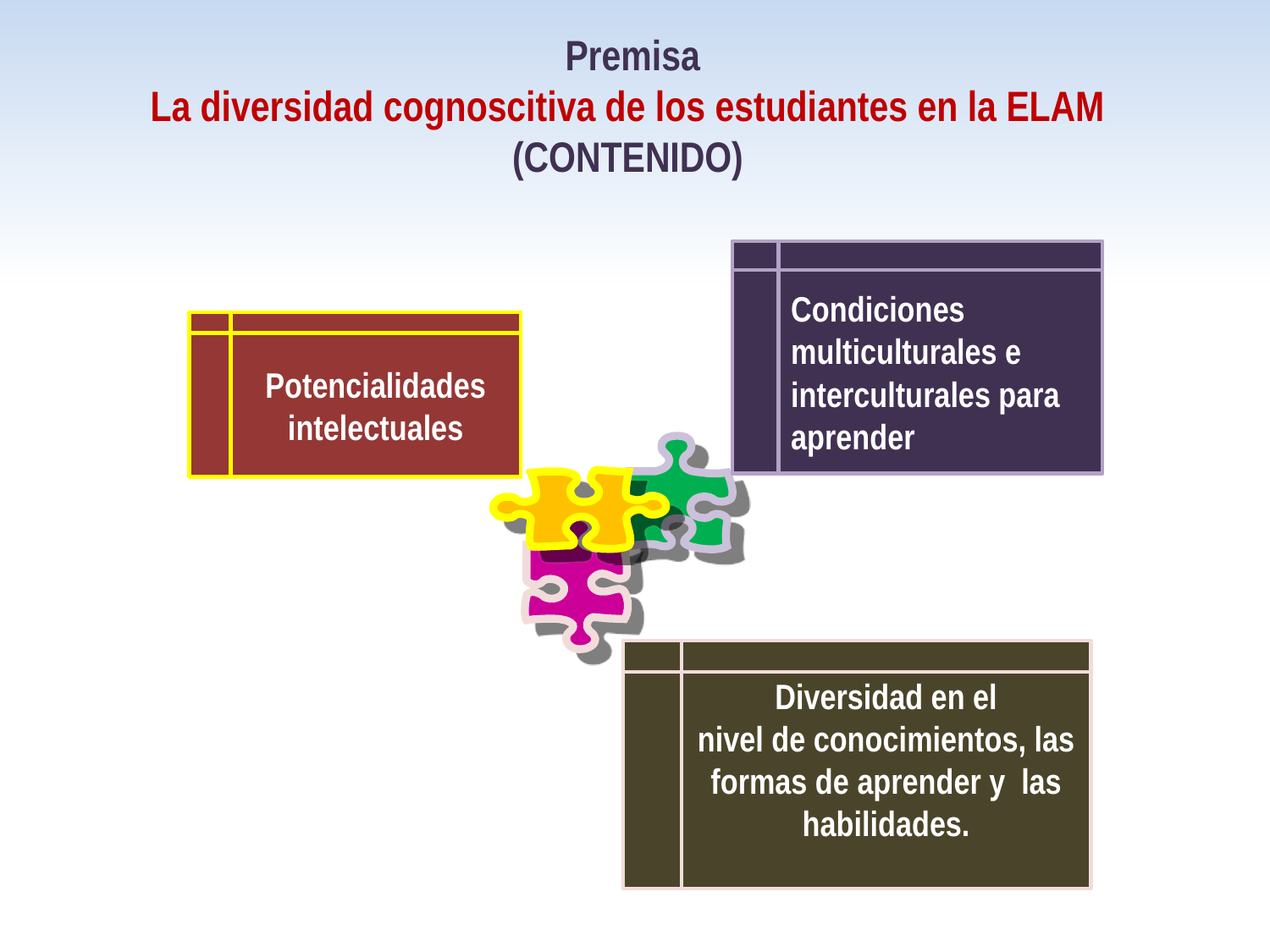

Premisa
La diversidad cognoscitiva de los estudiantes en la ELAM
(CONTENIDO)
Condiciones multiculturales e interculturales para aprender
Potencialidades intelectuales

Diversidad en el
nivel de conocimientos, las formas de aprender y  las habilidades.